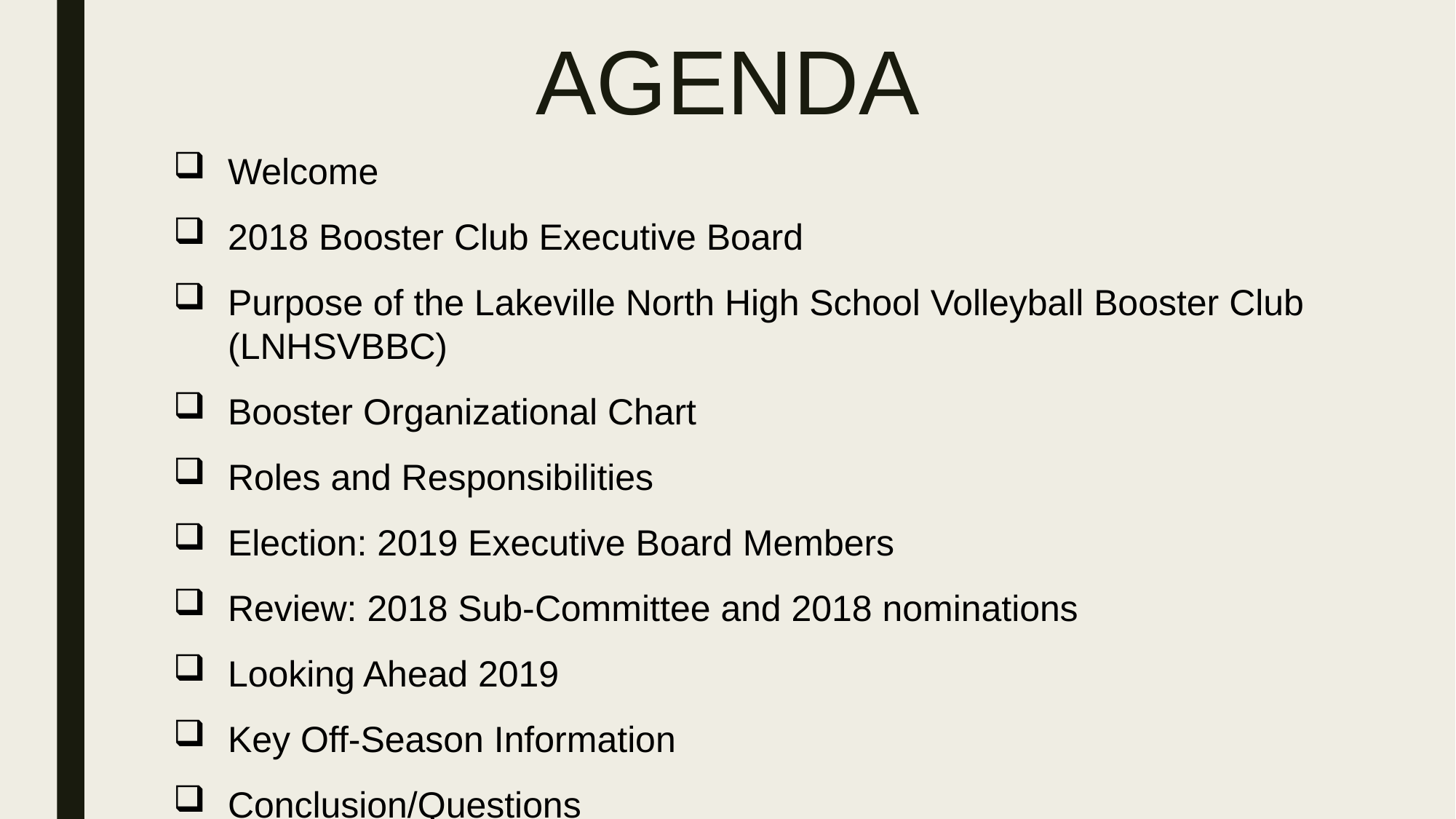

# AGENDA
Welcome

2018 Booster Club Executive Board

Purpose of the Lakeville North High School Volleyball Booster Club (LNHSVBBC)

Booster Organizational Chart

Roles and Responsibilities

Election: 2019 Executive Board Members

Review: 2018 Sub-Committee and 2018 nominations

Looking Ahead 2019

Key Off-Season Information

Conclusion/Questions